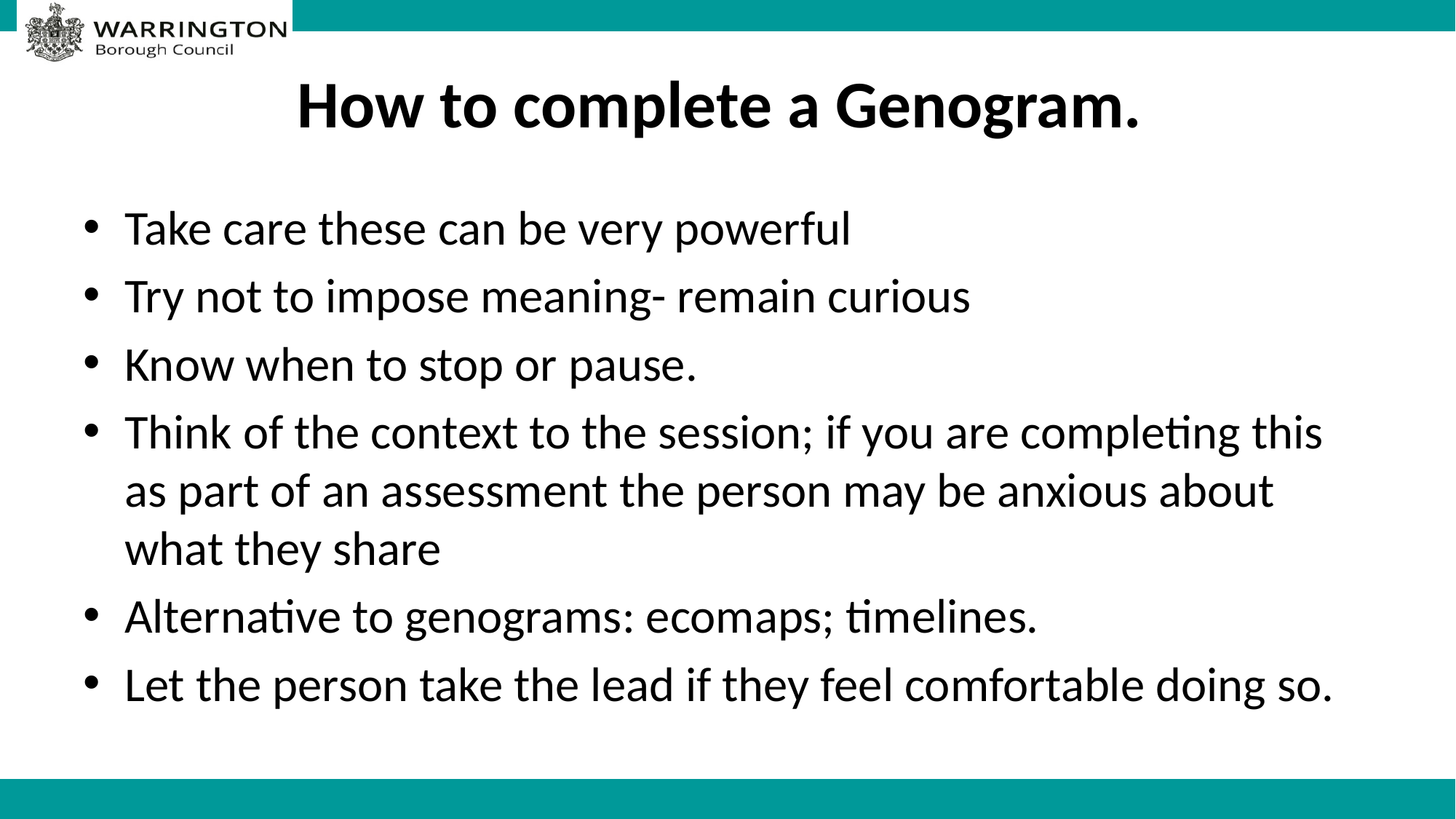

# How to complete a Genogram.
Take care these can be very powerful
Try not to impose meaning- remain curious
Know when to stop or pause.
Think of the context to the session; if you are completing this as part of an assessment the person may be anxious about what they share
Alternative to genograms: ecomaps; timelines.
Let the person take the lead if they feel comfortable doing so.